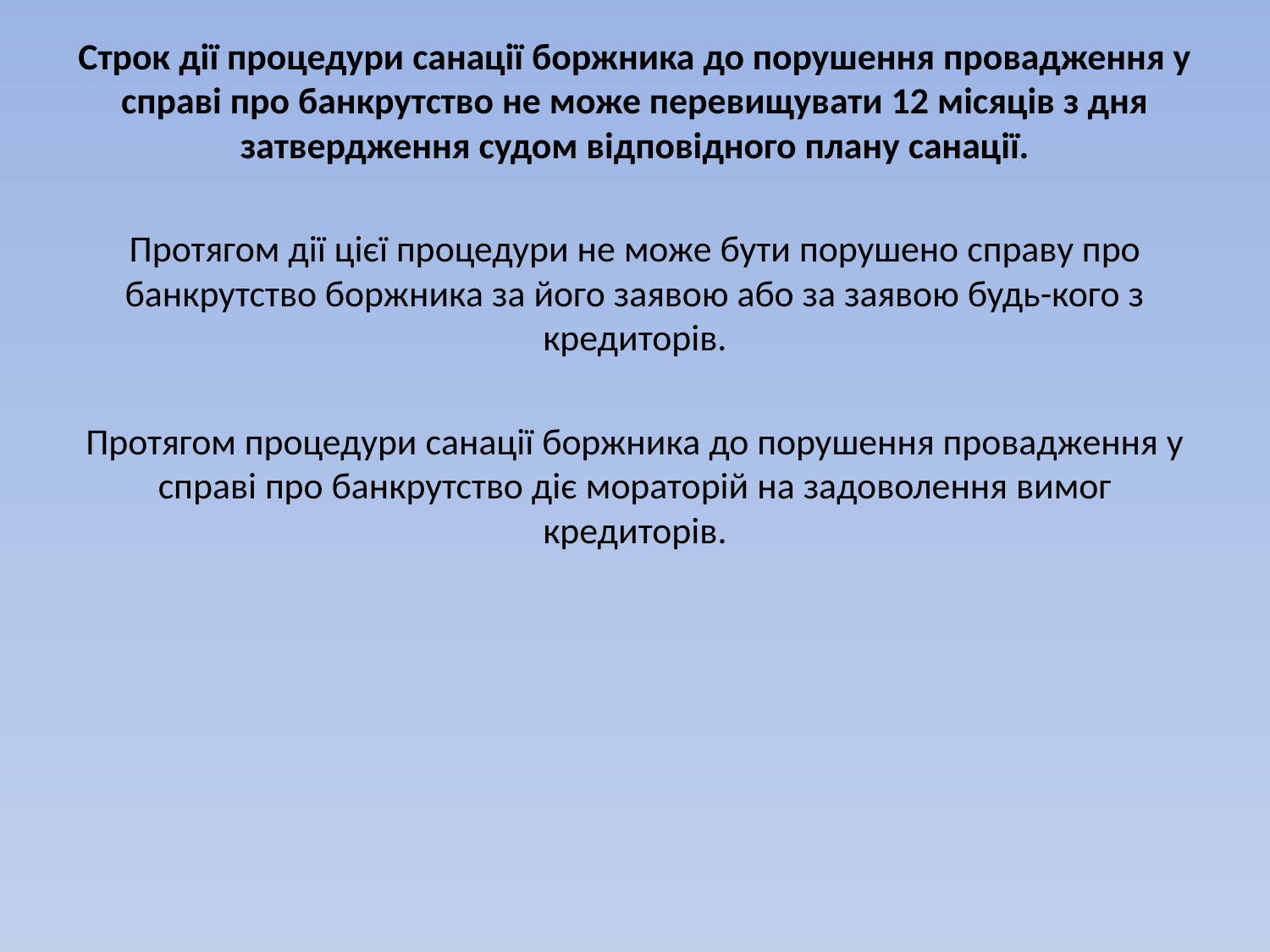

Строк дії процедури санації боржника до порушення провадження у справі про банкрутство не може перевищувати 12 місяців з дня затвердження судом відповідного плану санації.

Протягом дії цієї процедури не може бути порушено справу про банкрутство боржника за його заявою або за заявою будь-кого з кредиторів.

Протягом процедури санації боржника до порушення провадження у справі про банкрутство діє мораторій на задоволення вимог кредиторів.